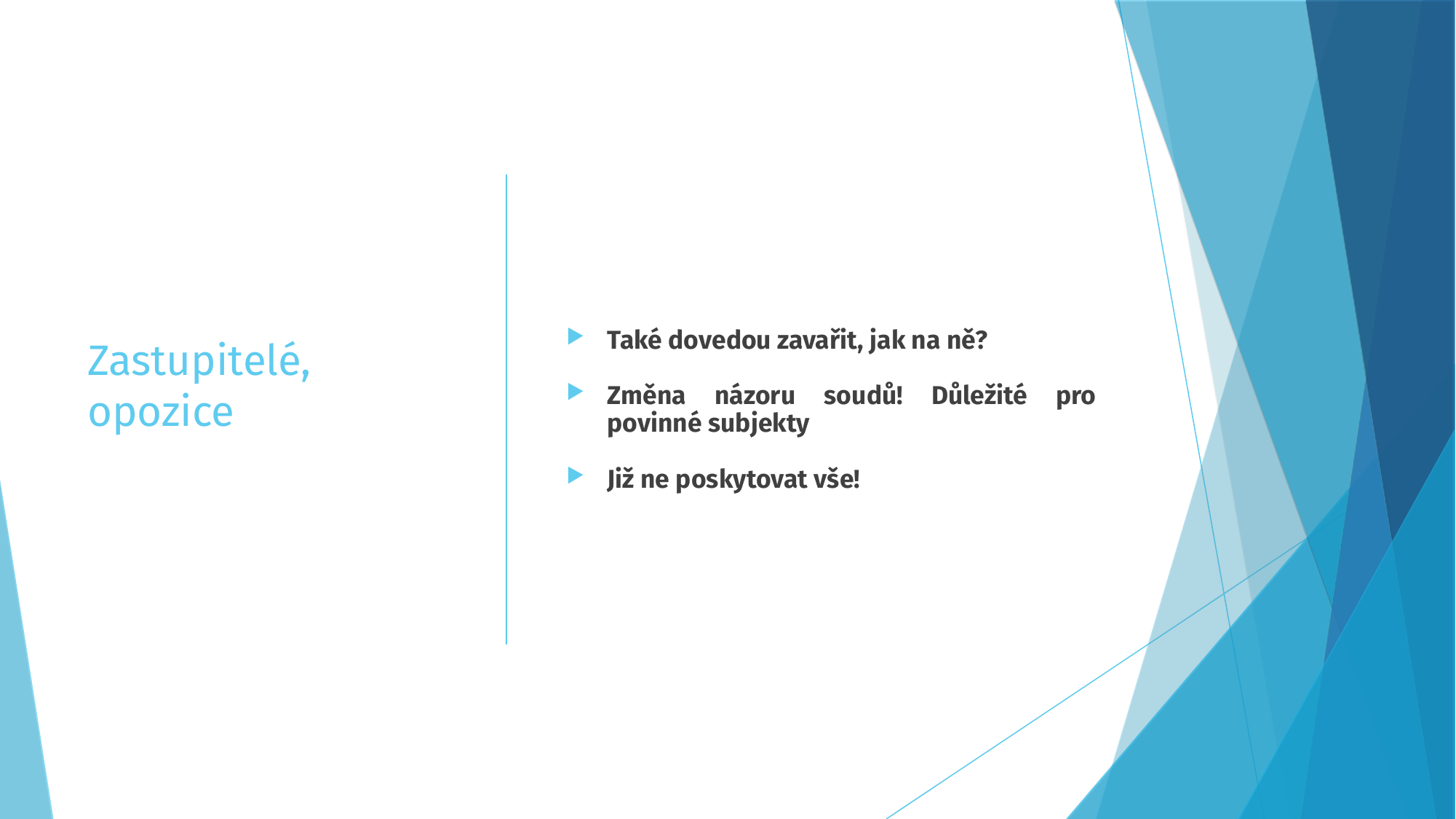

Zastupitelé, opozice

Také dovedou zavařit, jak na ně?

Změna názoru soudů! Důležité pro povinné subjekty

Již ne poskytovat vše!